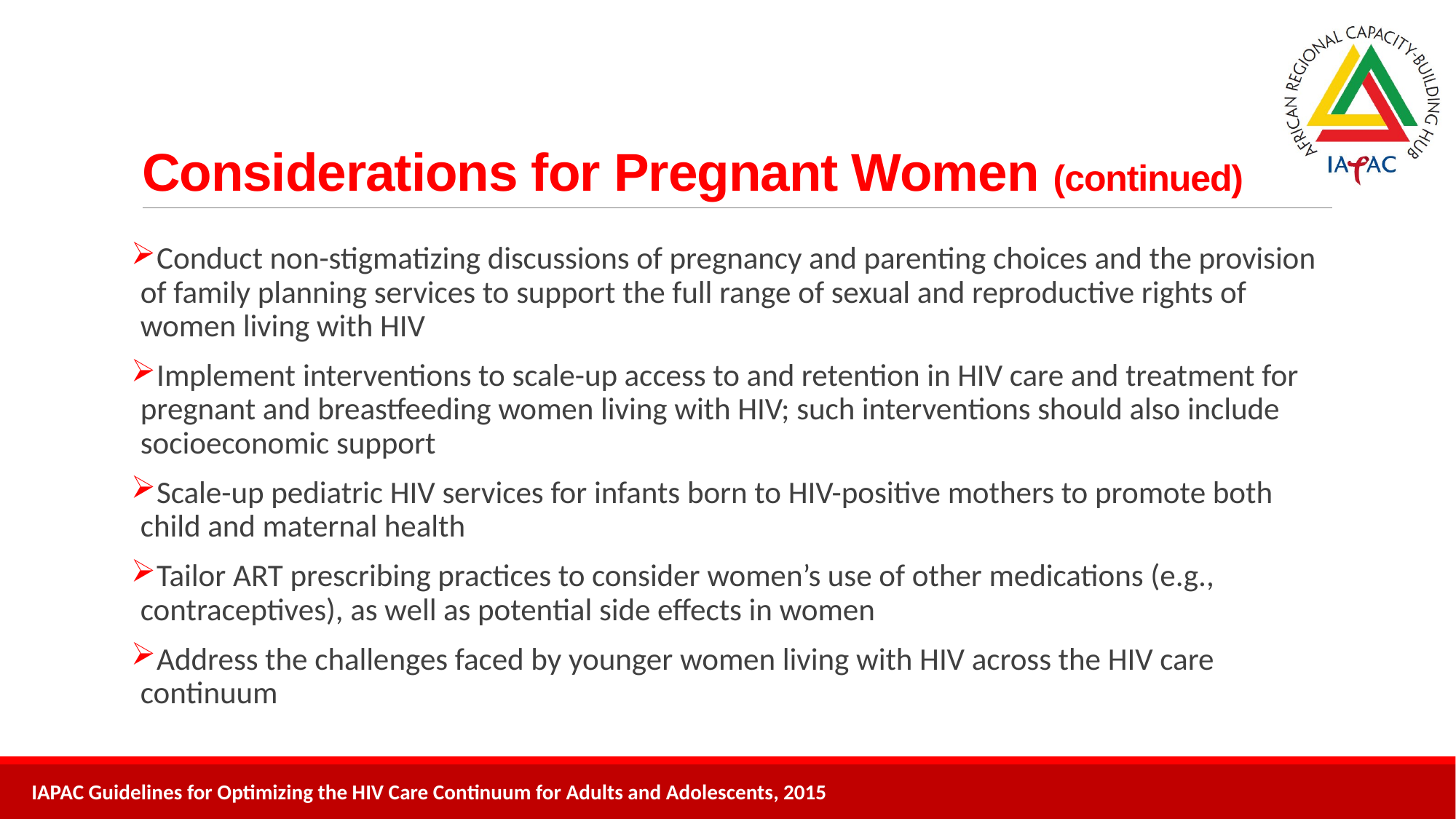

# Considerations for Pregnant Women (continued)
 Conduct non-stigmatizing discussions of pregnancy and parenting choices and the provision of family planning services to support the full range of sexual and reproductive rights of women living with HIV
 Implement interventions to scale-up access to and retention in HIV care and treatment for pregnant and breastfeeding women living with HIV; such interventions should also include socioeconomic support
 Scale-up pediatric HIV services for infants born to HIV-positive mothers to promote both child and maternal health
 Tailor ART prescribing practices to consider women’s use of other medications (e.g., contraceptives), as well as potential side effects in women
 Address the challenges faced by younger women living with HIV across the HIV care continuum

IAPAC Guidelines for Optimizing the HIV Care Continuum for Adults and Adolescents, 2015